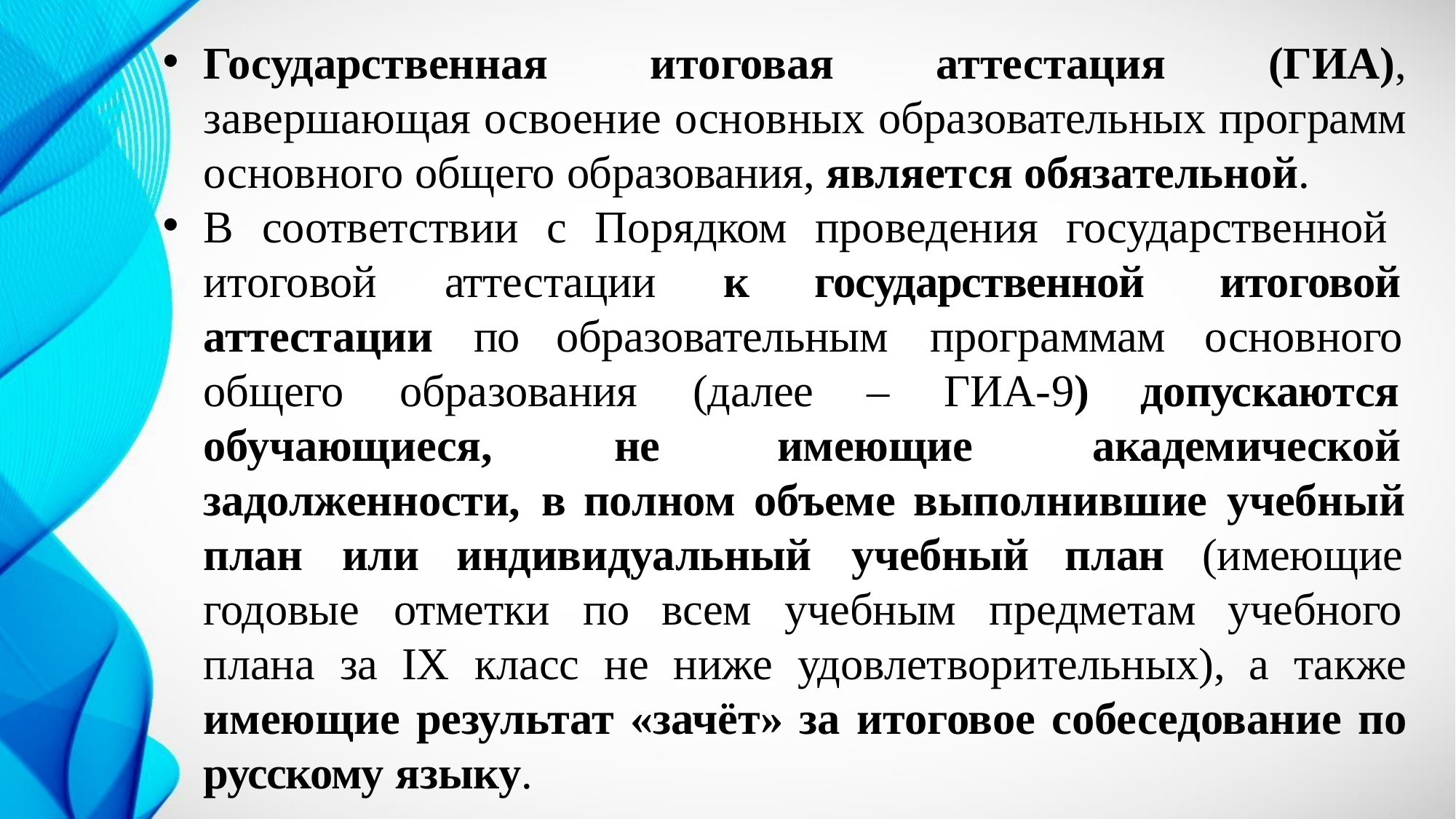

Государственная     итоговая     аттестация     (ГИА), завершающая освоение основных образовательных программ основного общего образования, является обязательной.
В  соответствии  с  Порядком  проведения  государственной
итоговой	аттестации	к	государственной аттестации		по
итоговой
основного
образовательным
программам
общего	образования	(далее
обучающиеся,	не
–	ГИА-9)
допускаются академической
имеющие
задолженности,	в	полном	объеме	выполнившие	учебный
план	или	индивидуальный	учебный
план
(имеющие учебного
годовые	отметки	по	всем	учебным	предметам
плана  за IX  класс  не  ниже  удовлетворительных), а  также имеющие результат «зачёт» за итоговое собеседование по русскому языку.